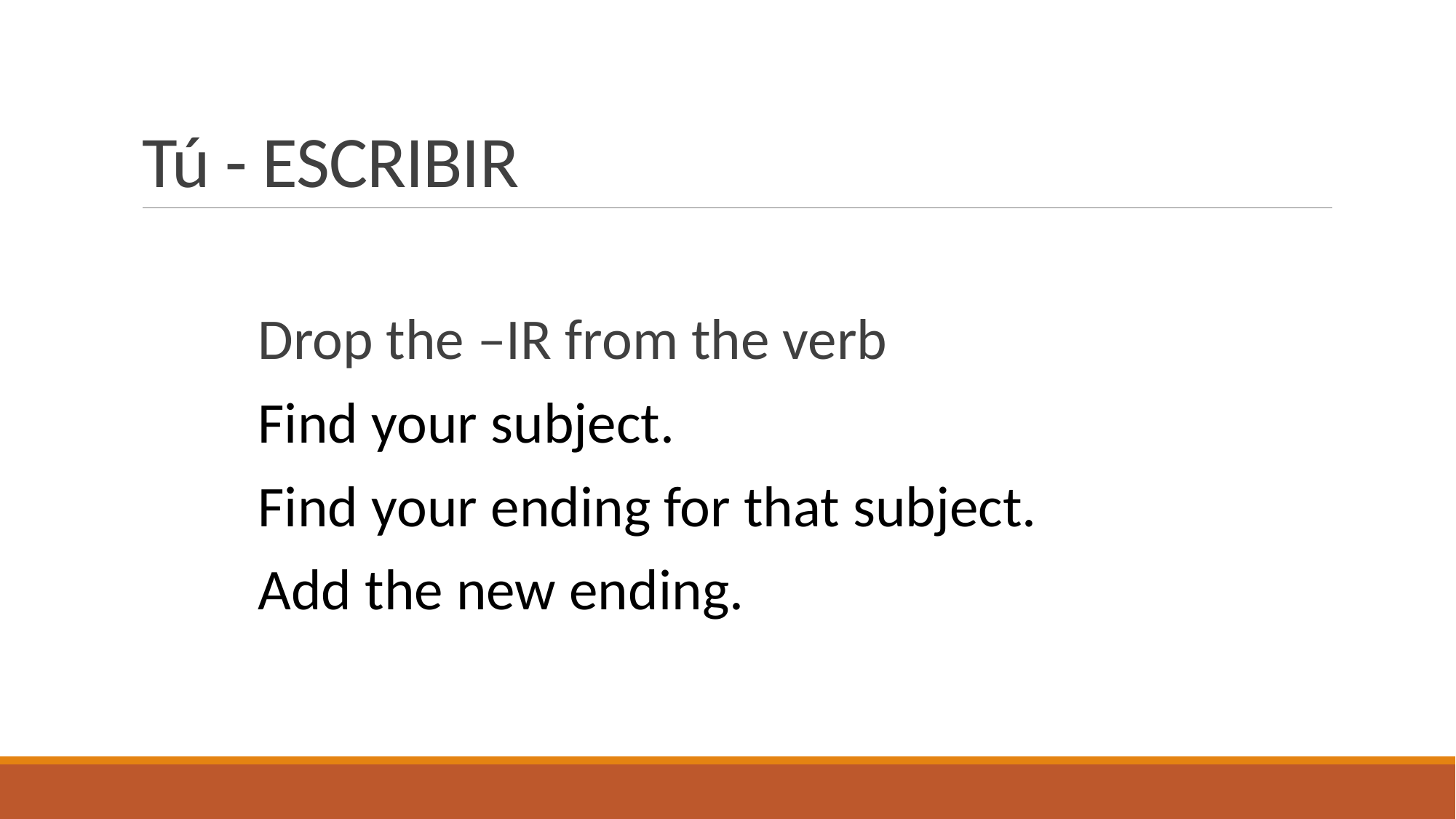

# Tú - ESCRIBIR
Drop the –IR from the verb
Find your subject.
Find your ending for that subject.
Add the new ending.